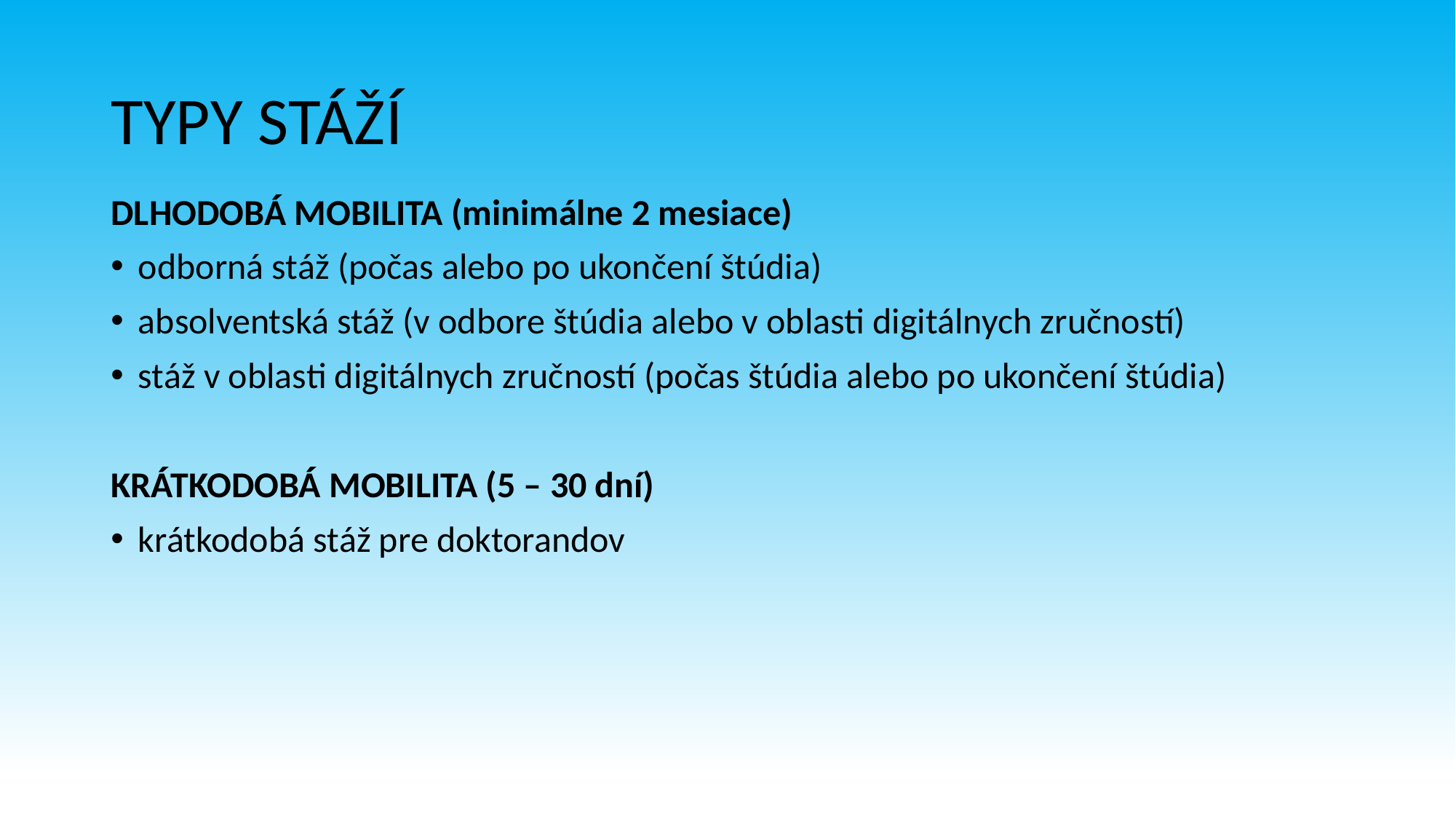

# TYPY STÁŽÍ
DLHODOBÁ MOBILITA (minimálne 2 mesiace)
odborná stáž (počas alebo po ukončení štúdia)
absolventská stáž (v odbore štúdia alebo v oblasti digitálnych zručností)
stáž v oblasti digitálnych zručností (počas štúdia alebo po ukončení štúdia)

KRÁTKODOBÁ MOBILITA (5 – 30 dní)
krátkodobá stáž pre doktorandov